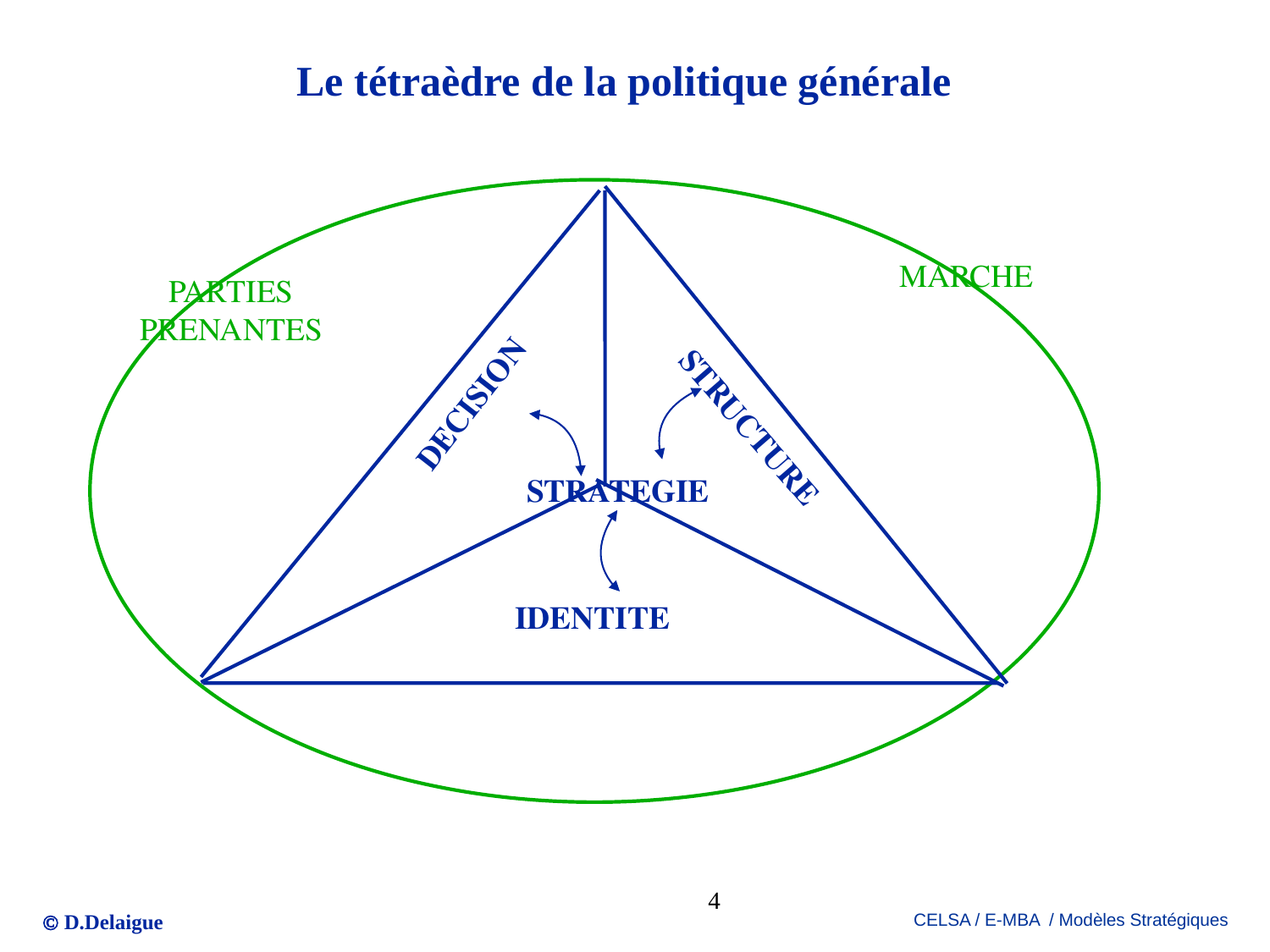

# Le tétraèdre de la politique générale

MARCHE
PARTIES
PRENANTES
DECISION

STRUCTURE

STRATEGIE

IDENTITE

4